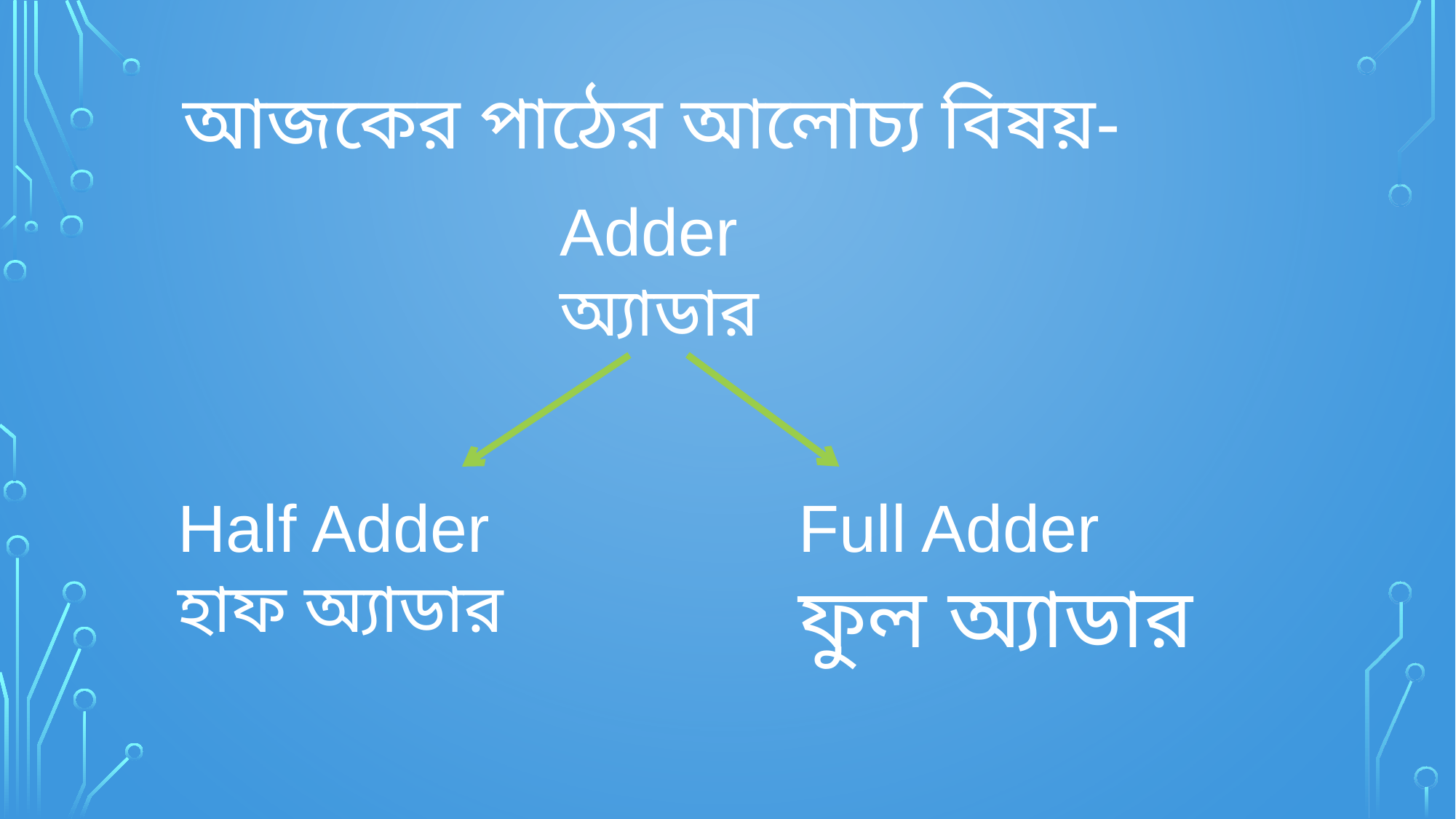

আজকের পাঠের আলোচ্য বিষয়-
Adder
অ্যাডার
Half Adder
হাফ অ্যাডার
Full Adder
ফুল অ্যাডার